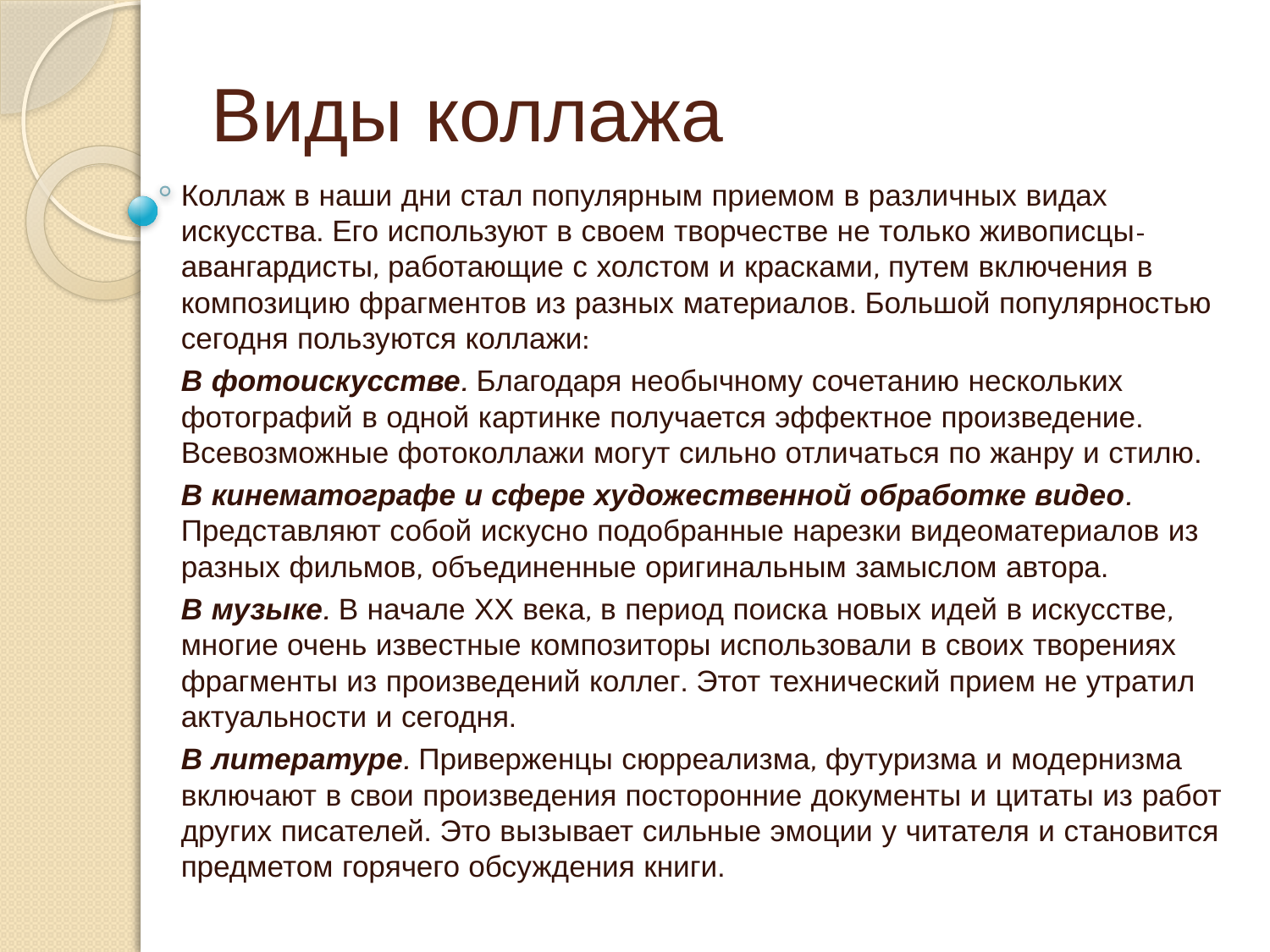

# Виды коллажа
Коллаж в наши дни стал популярным приемом в различных видах искусства. Его используют в своем творчестве не только живописцы-авангардисты, работающие с холстом и красками, путем включения в композицию фрагментов из разных материалов. Большой популярностью сегодня пользуются коллажи:
В фотоискусстве. Благодаря необычному сочетанию нескольких фотографий в одной картинке получается эффектное произведение. Всевозможные фотоколлажи могут сильно отличаться по жанру и стилю.
В кинематографе и сфере художественной обработке видео. Представляют собой искусно подобранные нарезки видеоматериалов из разных фильмов, объединенные оригинальным замыслом автора.
В музыке. В начале ХХ века, в период поиска новых идей в искусстве, многие очень известные композиторы использовали в своих творениях фрагменты из произведений коллег. Этот технический прием не утратил актуальности и сегодня.
В литературе. Приверженцы сюрреализма, футуризма и модернизма включают в свои произведения посторонние документы и цитаты из работ других писателей. Это вызывает сильные эмоции у читателя и становится предметом горячего обсуждения книги.